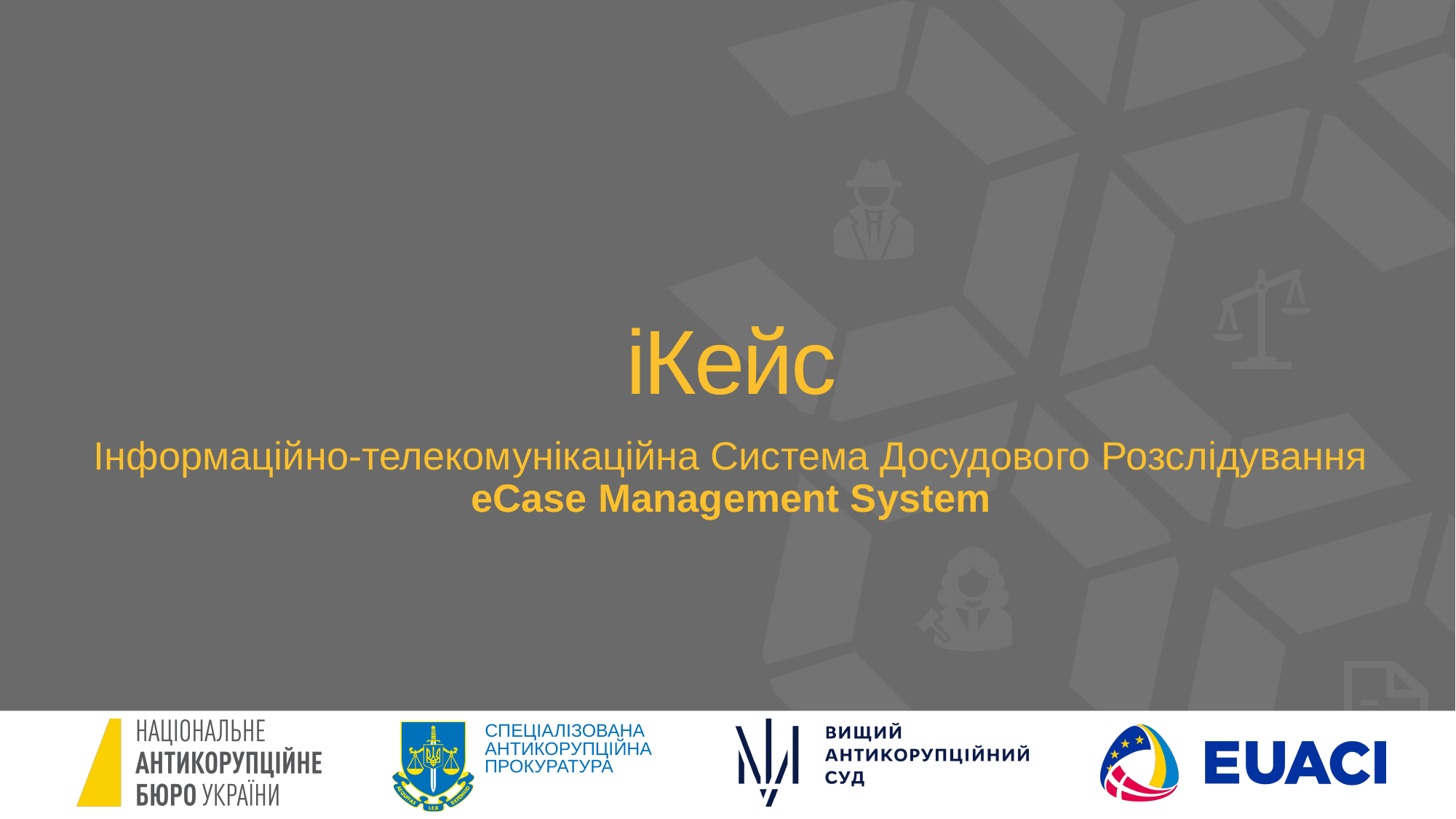

# іКейс
Інформаційно-телекомунікаційна Система Досудового Розслідування
eCase Management System